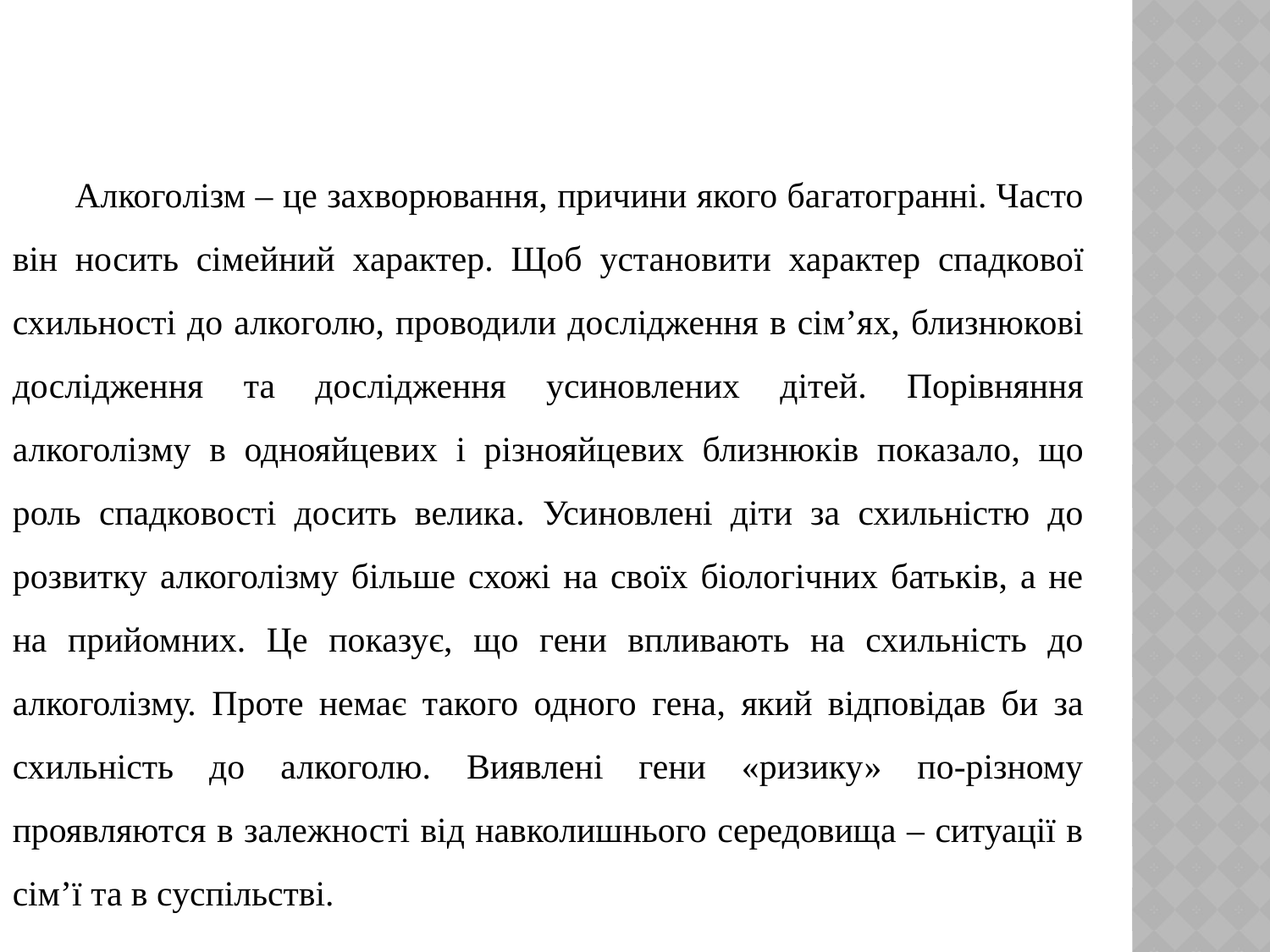

Алкоголізм – це захворювання, причини якого багатогранні. Часто він носить сімейний характер. Щоб установити характер спадкової схильності до алкоголю, проводили дослідження в сім’ях, близнюкові дослідження та дослідження усиновлених дітей. Порівняння алкоголізму в однояйцевих і різнояйцевих близнюків показало, що роль спадковості досить велика. Усиновлені діти за схильністю до розвитку алкоголізму більше схожі на своїх біологічних батьків, а не на прийомних. Це показує, що гени впливають на схильність до алкоголізму. Проте немає такого одного гена, який відповідав би за схильність до алкоголю. Виявлені гени «ризику» по-різному проявляются в залежності від навколишнього середовища – ситуації в сім’ї та в суспільстві.